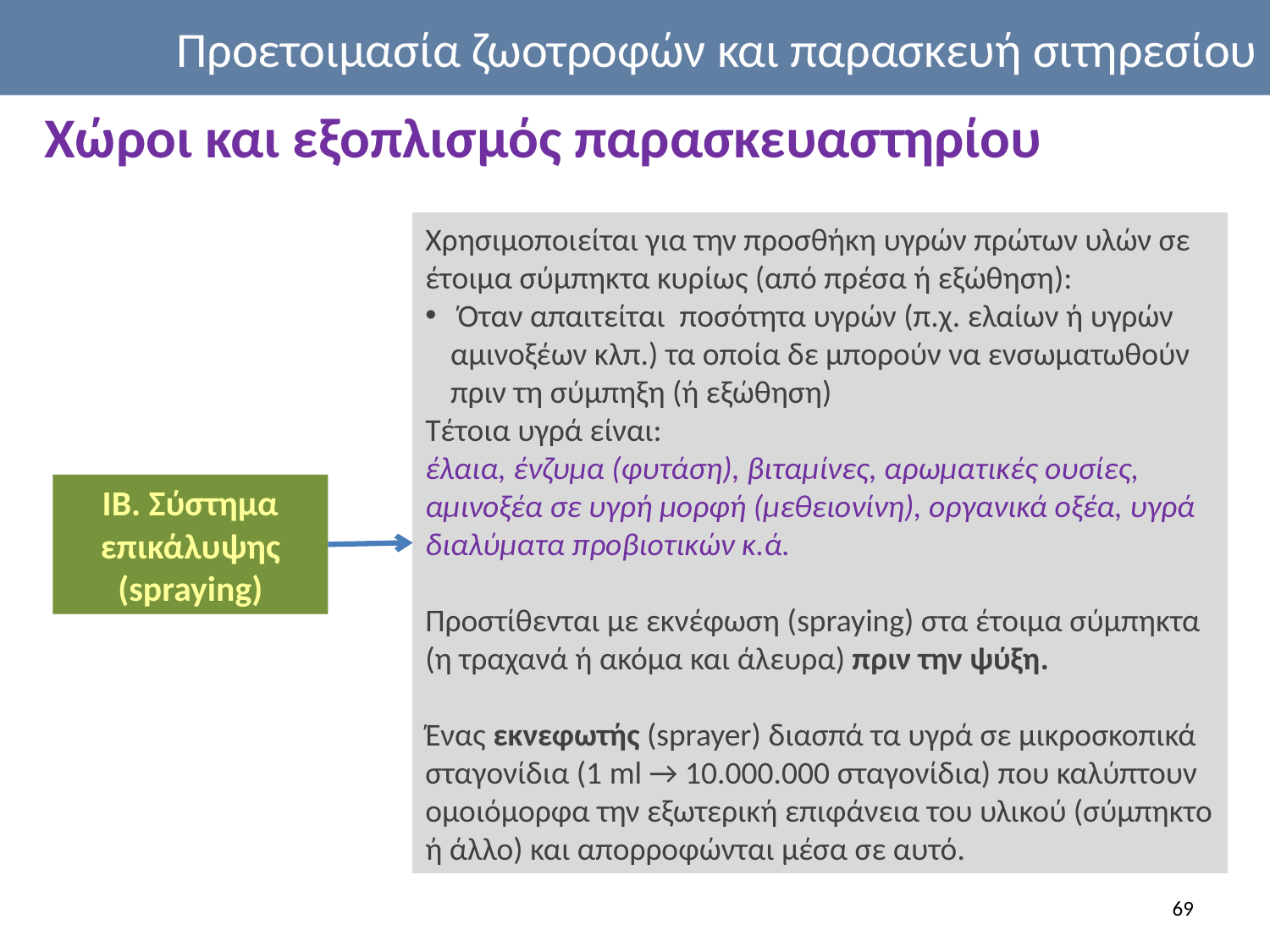

Προετοιμασία ζωοτροφών και παρασκευή σιτηρεσίου
Χώροι και εξοπλισμός παρασκευαστηρίου
Χρησιμοποιείται για την προσθήκη υγρών πρώτων υλών σε έτοιμα σύμπηκτα κυρίως (από πρέσα ή εξώθηση):
 Όταν απαιτείται  ποσότητα υγρών (π.χ. ελαίων ή υγρών αμινοξέων κλπ.) τα οποία δε μπορούν να ενσωματωθούν πριν τη σύμπηξη (ή εξώθηση)
Τέτοια υγρά είναι:
έλαια, ένζυμα (φυτάση), βιταμίνες, αρωματικές ουσίες, αμινοξέα σε υγρή μορφή (μεθειονίνη), οργανικά οξέα, υγρά διαλύματα προβιοτικών κ.ά.

Προστίθενται με εκνέφωση (spraying) στα έτοιμα σύμπηκτα (η τραχανά ή ακόμα και άλευρα) πριν την ψύξη.

Ένας εκνεφωτής (sprayer) διασπά τα υγρά σε μικροσκοπικά  σταγονίδια (1 ml → 10.000.000 σταγονίδια) που καλύπτουν ομοιόμορφα την εξωτερική επιφάνεια του υλικού (σύμπηκτο ή άλλο) και απορροφώνται μέσα σε αυτό.
ΙΒ. Σύστημα επικάλυψης
(spraying)
69